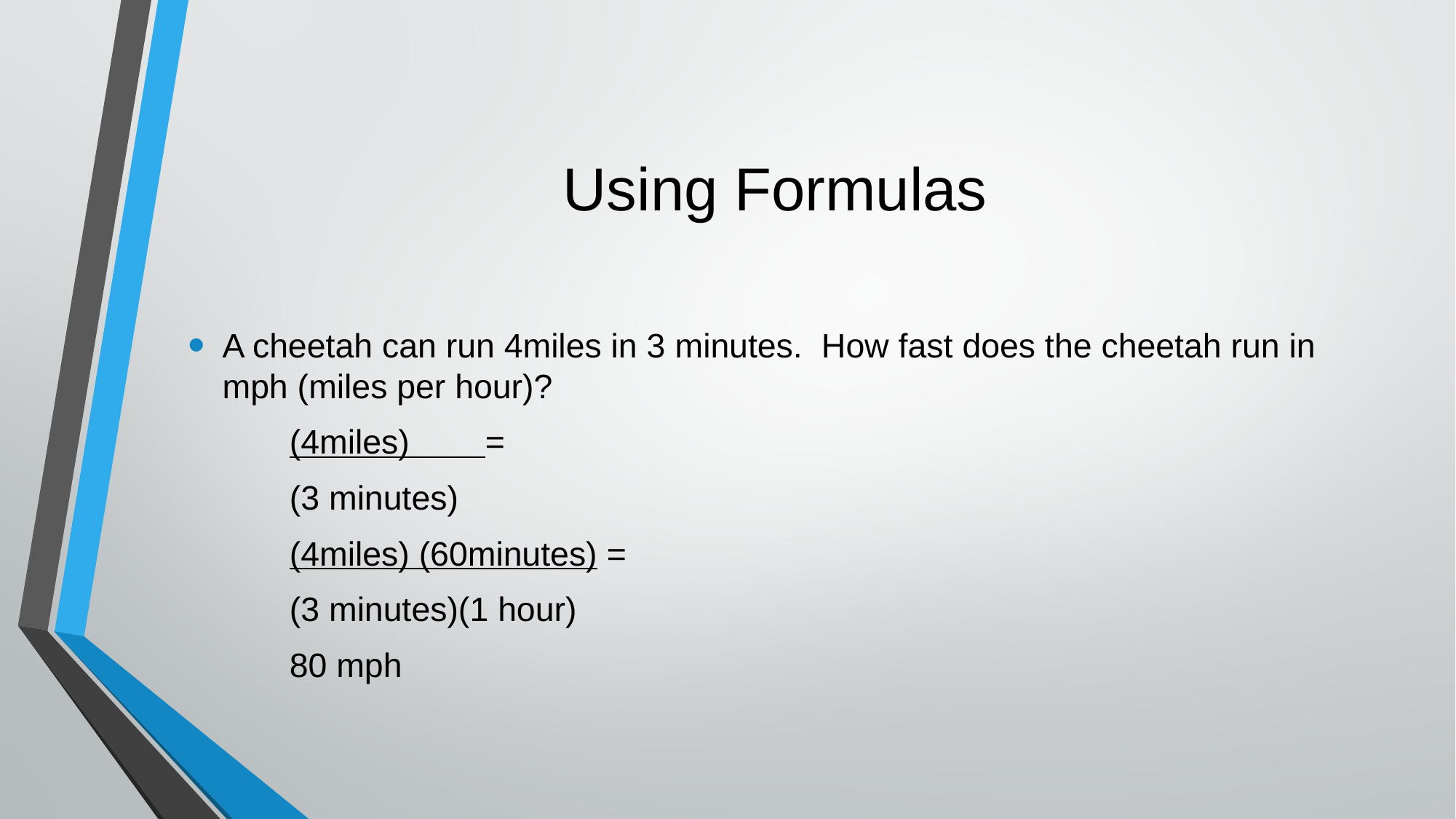

# Using Formulas
A cheetah can run 4miles in 3 minutes.  How fast does the cheetah run in mph (miles per hour)?
	(4miles)        =
	(3 minutes)
	(4miles) (60minutes) =
	(3 minutes)(1 hour)
	80 mph